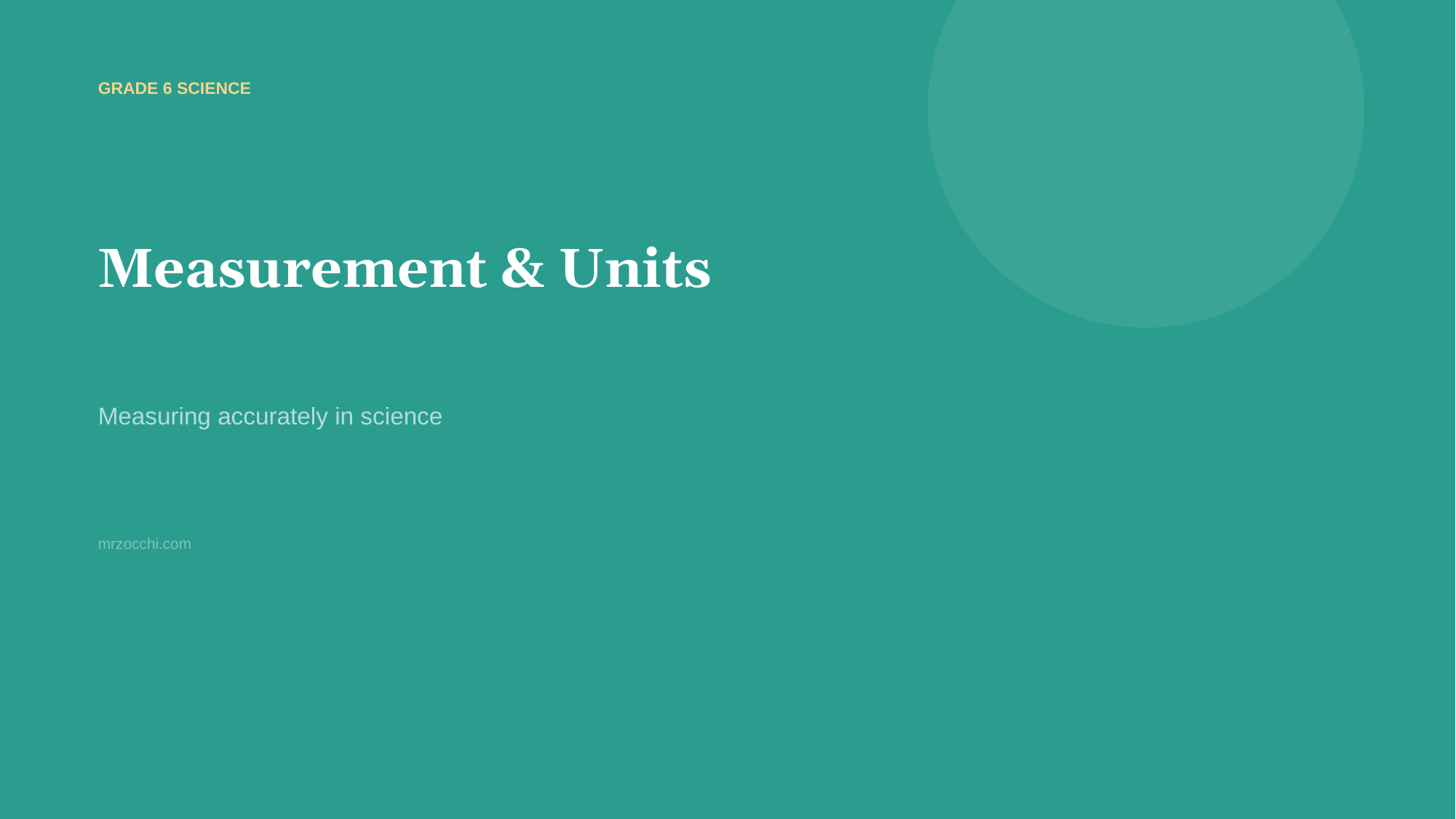

GRADE 6 SCIENCE
Measurement & Units
Measuring accurately in science
mrzocchi.com